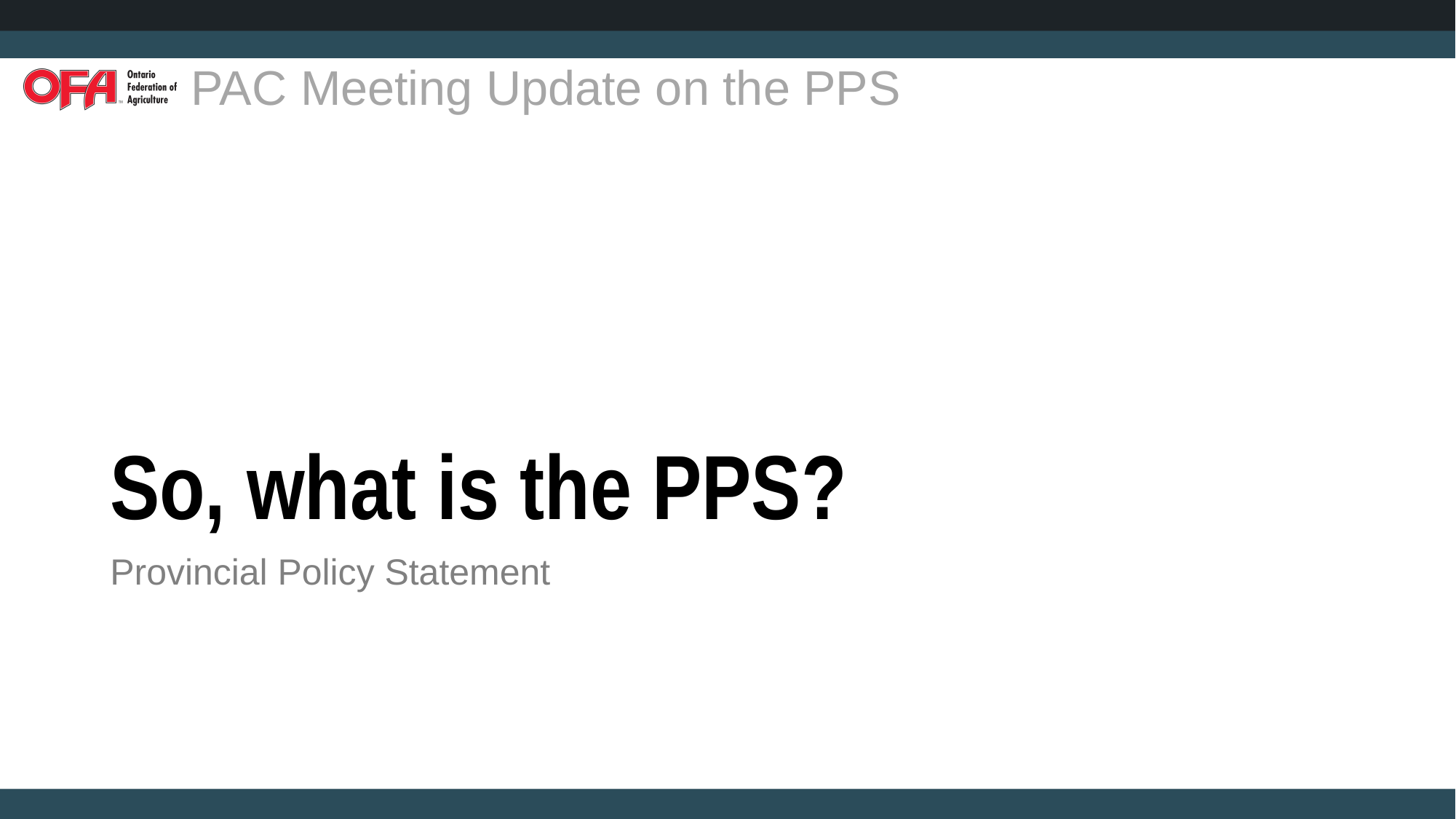

# So, what is the PPS?
Provincial Policy Statement